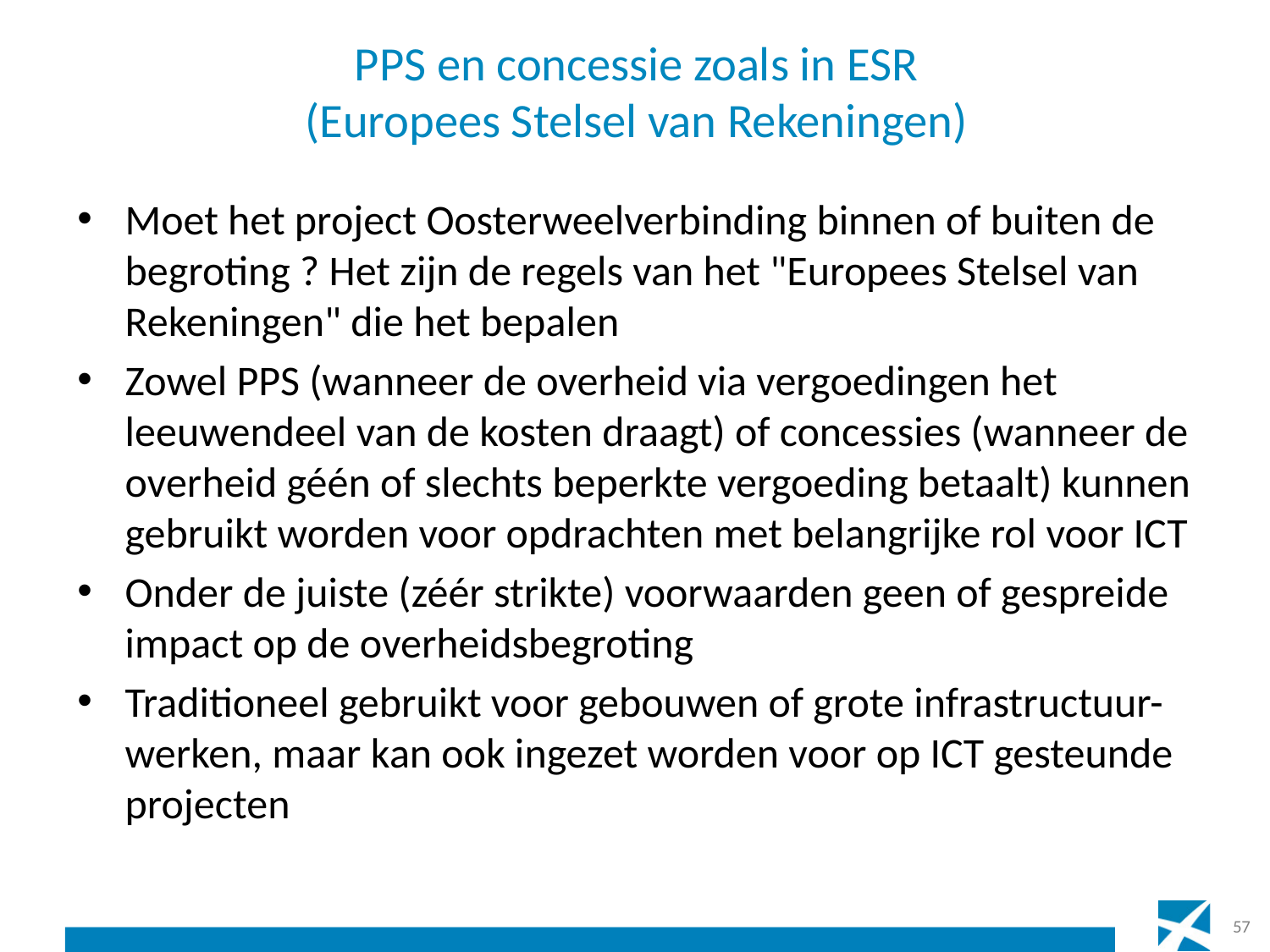

# PPS en concessie zoals in ESR (Europees Stelsel van Rekeningen)
Moet het project Oosterweelverbinding binnen of buiten de begroting ? Het zijn de regels van het "Europees Stelsel van Rekeningen" die het bepalen
Zowel PPS (wanneer de overheid via vergoedingen het leeuwendeel van de kosten draagt) of concessies (wanneer de overheid géén of slechts beperkte vergoeding betaalt) kunnen gebruikt worden voor opdrachten met belangrijke rol voor ICT
Onder de juiste (zéér strikte) voorwaarden geen of gespreide impact op de overheidsbegroting
Traditioneel gebruikt voor gebouwen of grote infrastructuur-werken, maar kan ook ingezet worden voor op ICT gesteunde projecten
57